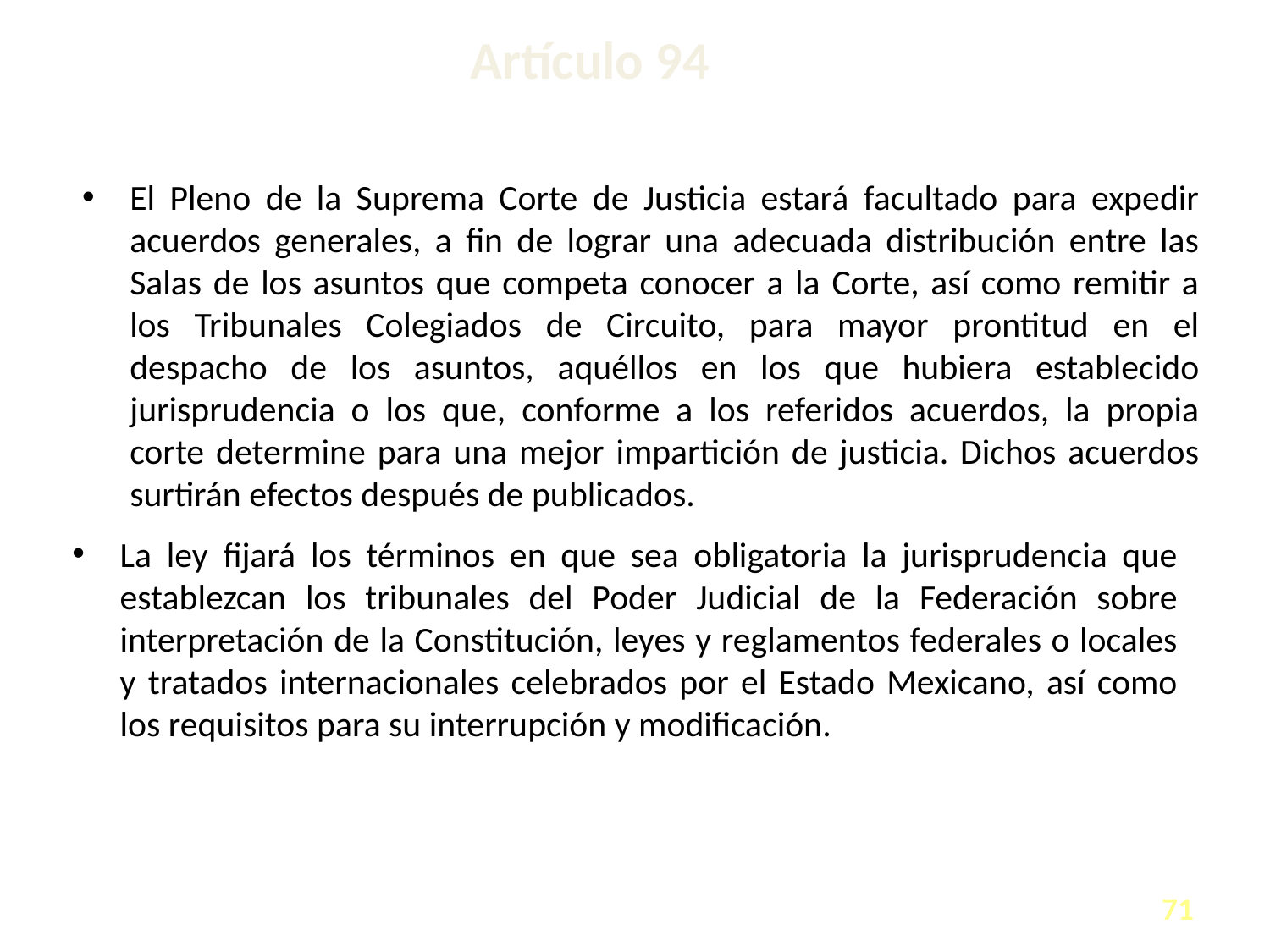

Artículo 94
El Pleno de la Suprema Corte de Justicia estará facultado para expedir acuerdos generales, a fin de lograr una adecuada distribución entre las Salas de los asuntos que competa conocer a la Corte, así como remitir a los Tribunales Colegiados de Circuito, para mayor prontitud en el despacho de los asuntos, aquéllos en los que hubiera establecido jurisprudencia o los que, conforme a los referidos acuerdos, la propia corte determine para una mejor impartición de justicia. Dichos acuerdos surtirán efectos después de publicados.
La ley fijará los términos en que sea obligatoria la jurisprudencia que establezcan los tribunales del Poder Judicial de la Federación sobre interpretación de la Constitución, leyes y reglamentos federales o locales y tratados internacionales celebrados por el Estado Mexicano, así como los requisitos para su interrupción y modificación.
71